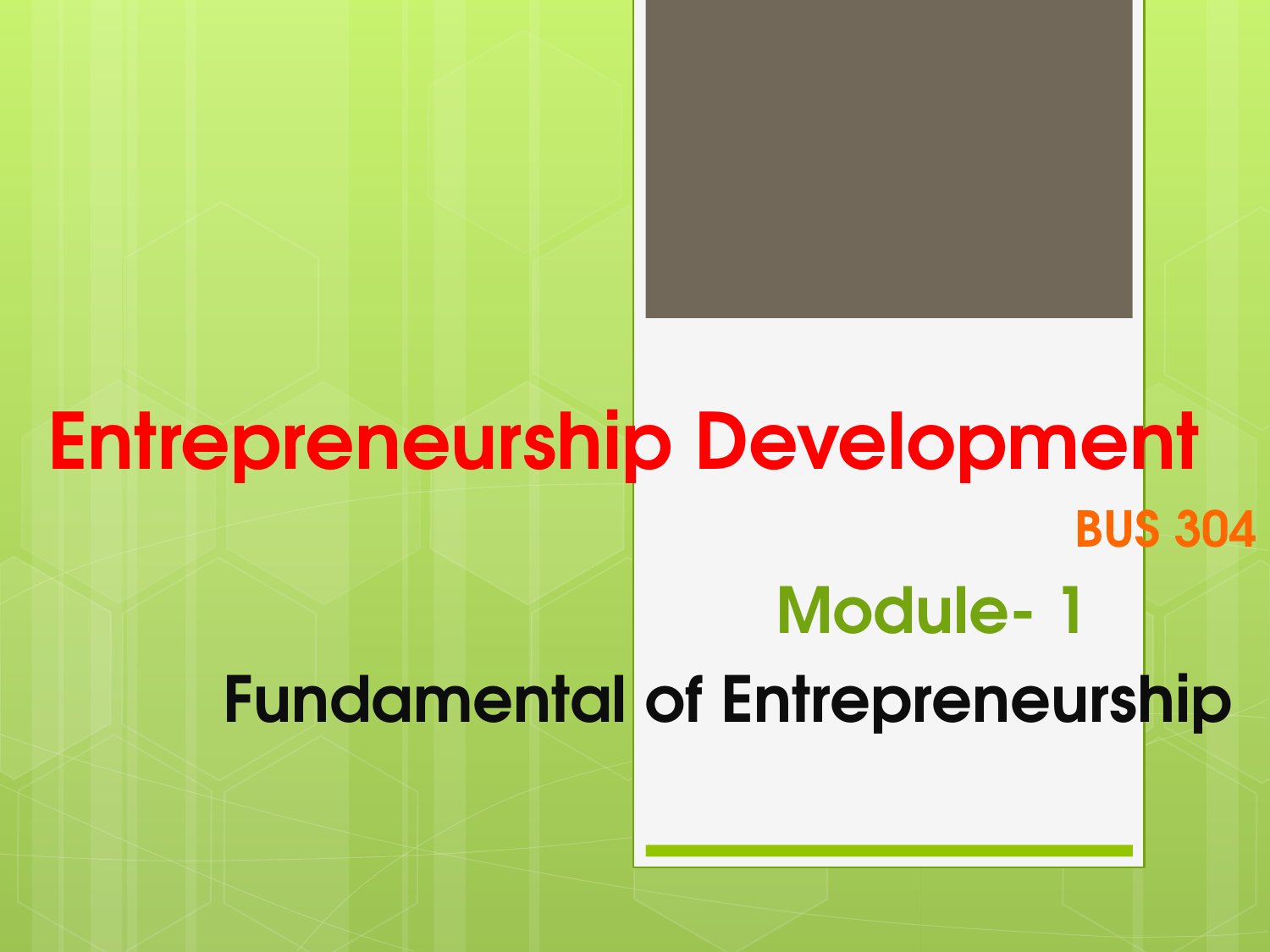

# Entrepreneurship Development
BUS 304
                       Module- 1
Fundamental of Entrepreneurship